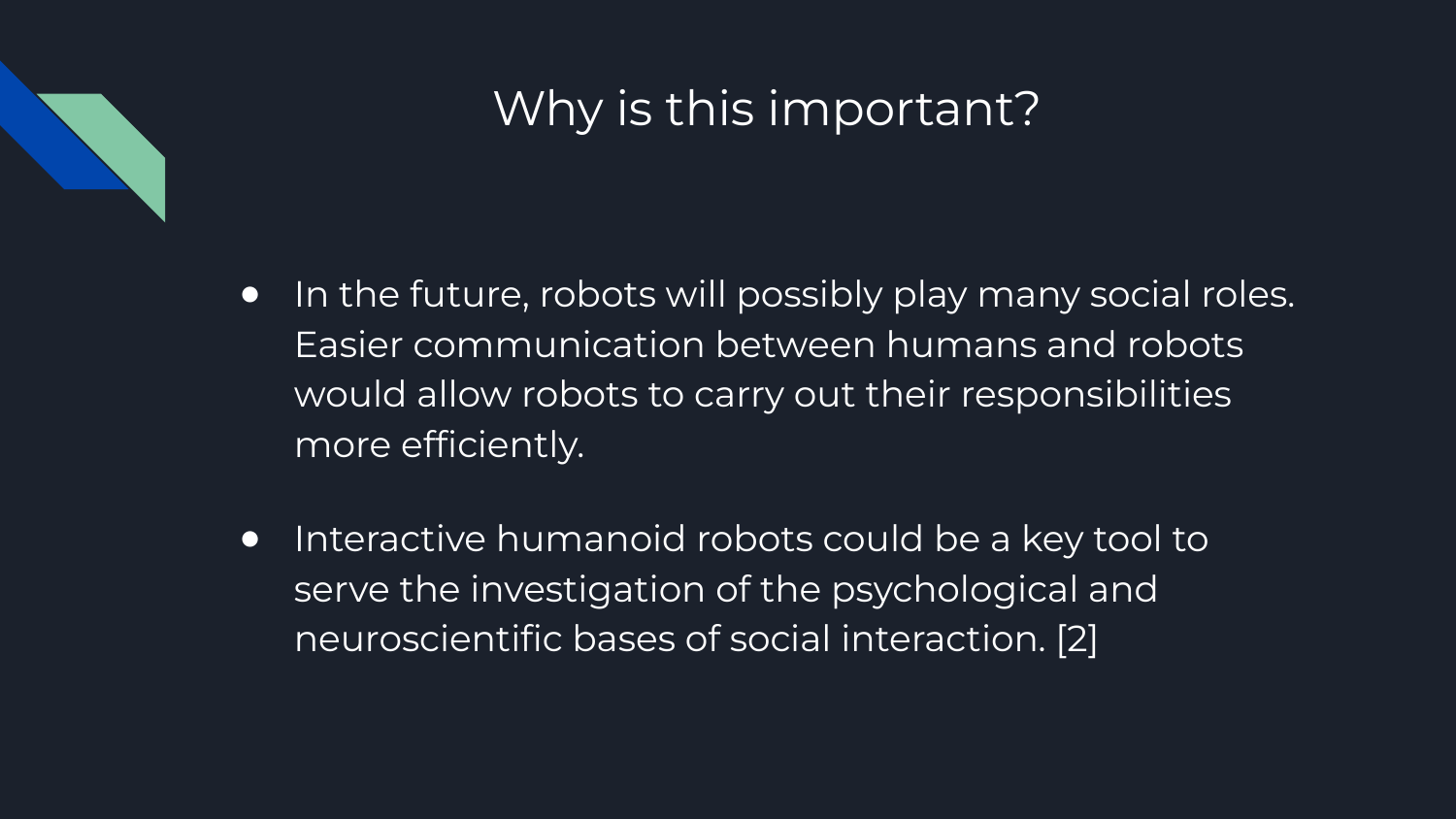

# Why is this important?
In the future, robots will possibly play many social roles.
Easier communication between humans and robots would allow robots to carry out their responsibilities more efficiently.
Interactive humanoid robots could be a key tool to serve the investigation of the psychological and neuroscientific bases of social interaction. [2]